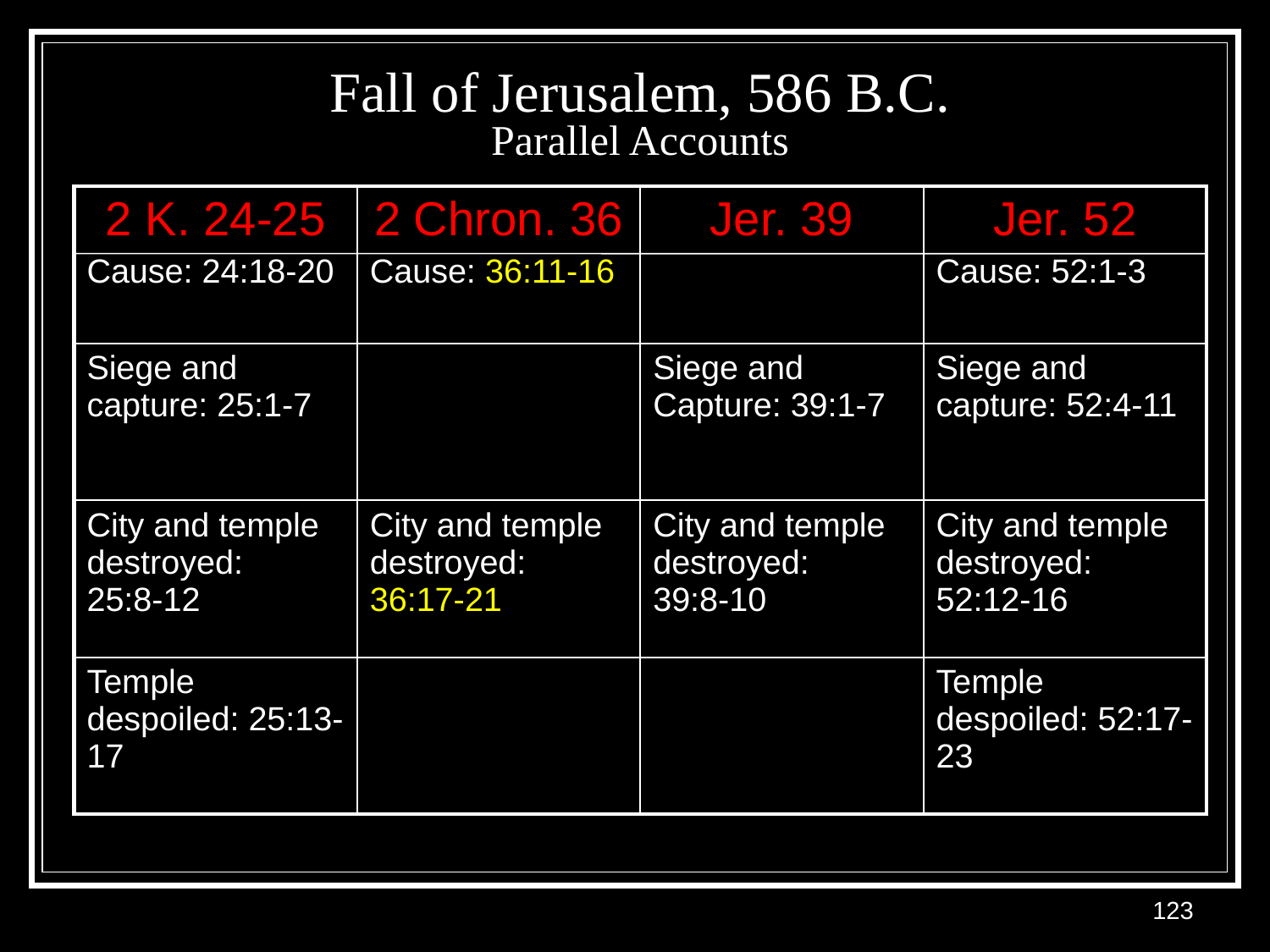

# Fall of Jerusalem, 586 B.C. Parallel Accounts
| 2 K. 24-25 Cause: 24:18-20 | 2 Chron. 36 Cause: 36:11-16 | Jer. 39 | Jer. 52 Cause: 52:1-3 |
| --- | --- | --- | --- |
| Siege and capture: 25:1-7 |  | Siege and Capture: 39:1-7 | Siege and capture: 52:4-11 |
| City and temple destroyed: 25:8-12 | City and temple destroyed: 36:17-21 | City and temple destroyed: 39:8-10 | City and temple destroyed: 52:12-16 |
| Temple despoiled: 25:13-17 |  |  | Temple despoiled: 52:17-23 |

123